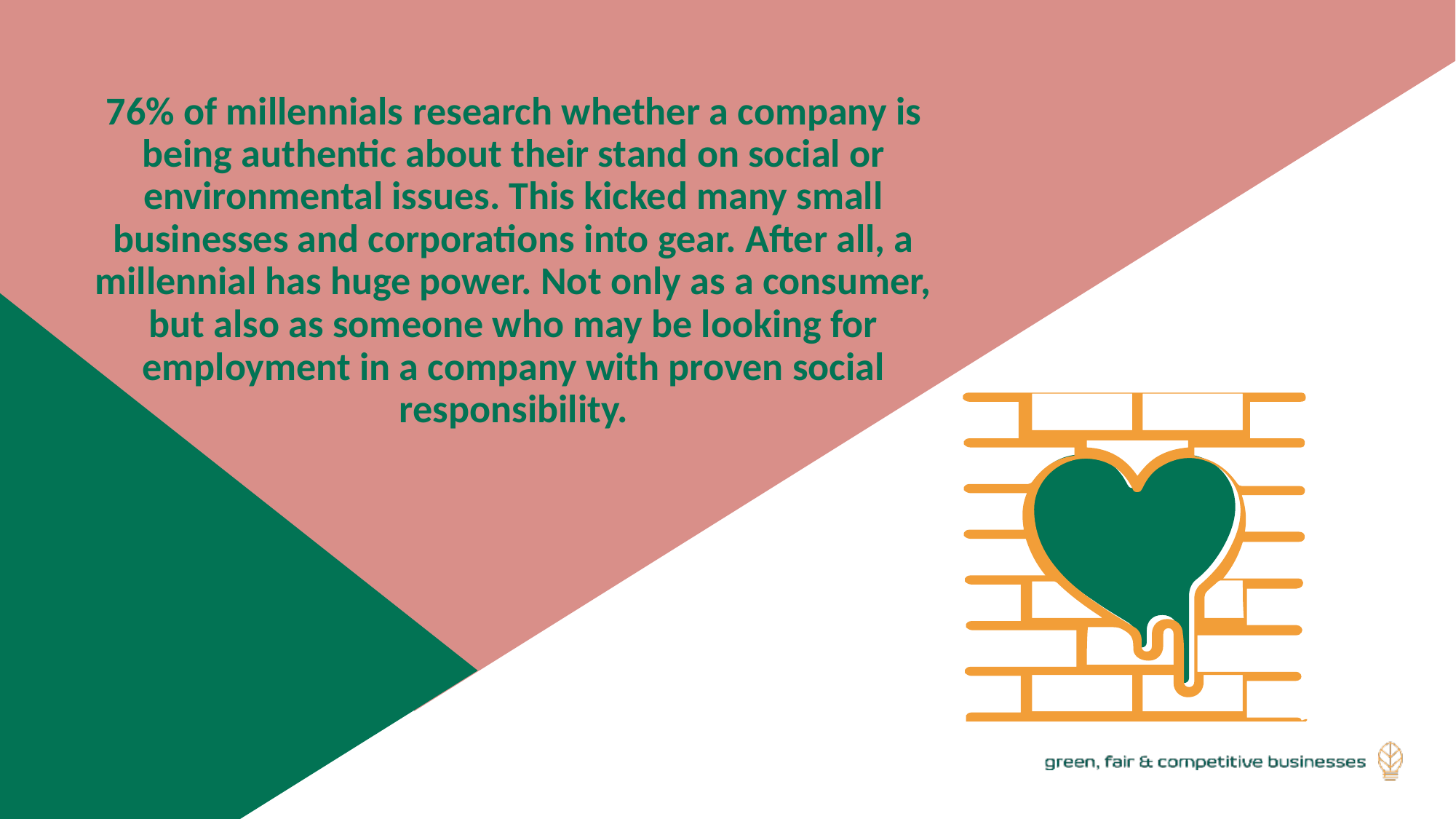

76% of millennials research whether a company is being authentic about their stand on social or environmental issues. This kicked many small businesses and corporations into gear. After all, a millennial has huge power. Not only as a consumer, but also as someone who may be looking for employment in a company with proven social responsibility.